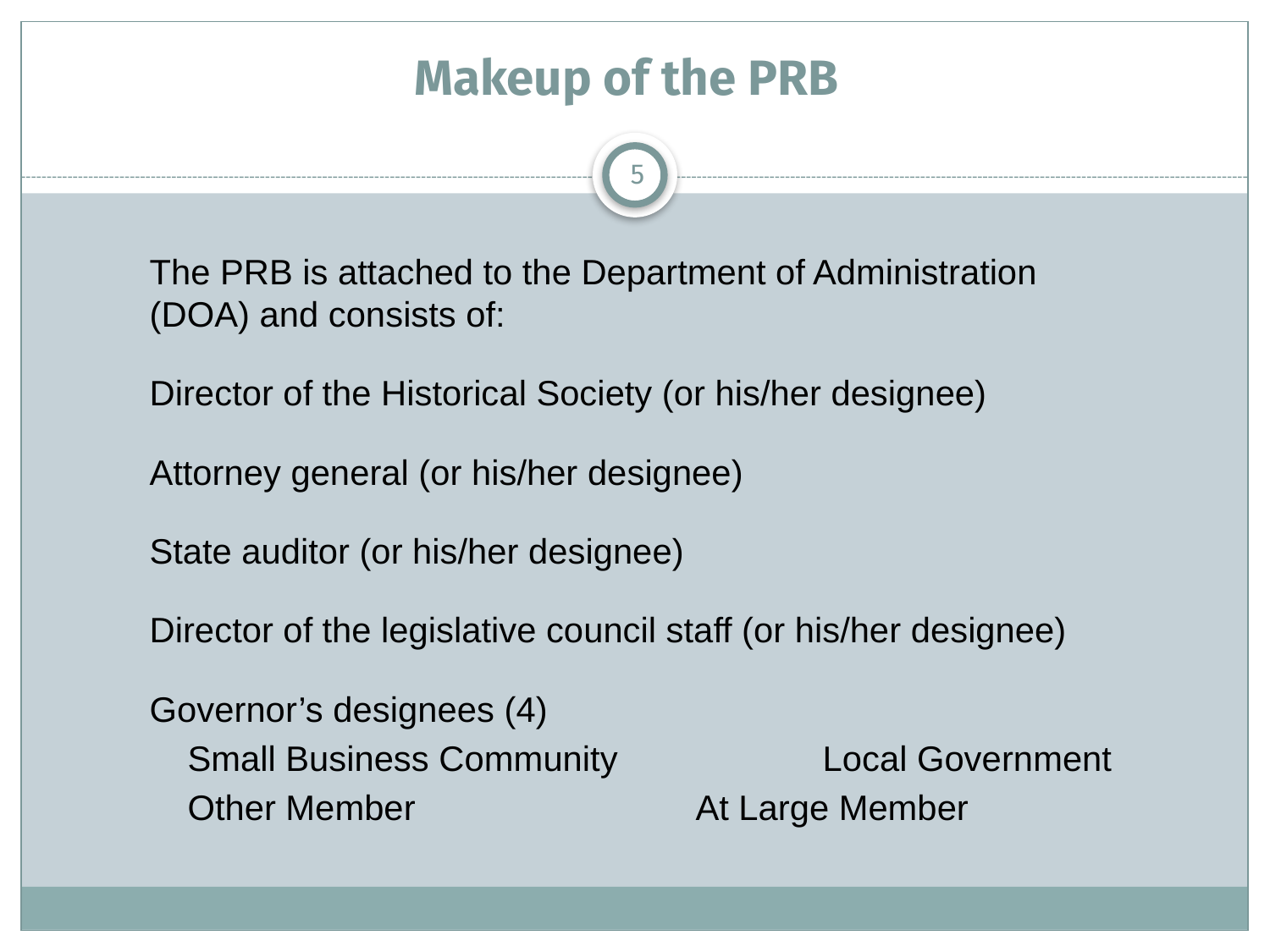

# Makeup of the PRB
5
The PRB is attached to the Department of Administration (DOA) and consists of:

Director of the Historical Society (or his/her designee)

Attorney general (or his/her designee)

State auditor (or his/her designee)

Director of the legislative council staff (or his/her designee)

Governor’s designees (4)
Small Business Community		Local Government
Other Member			At Large Member